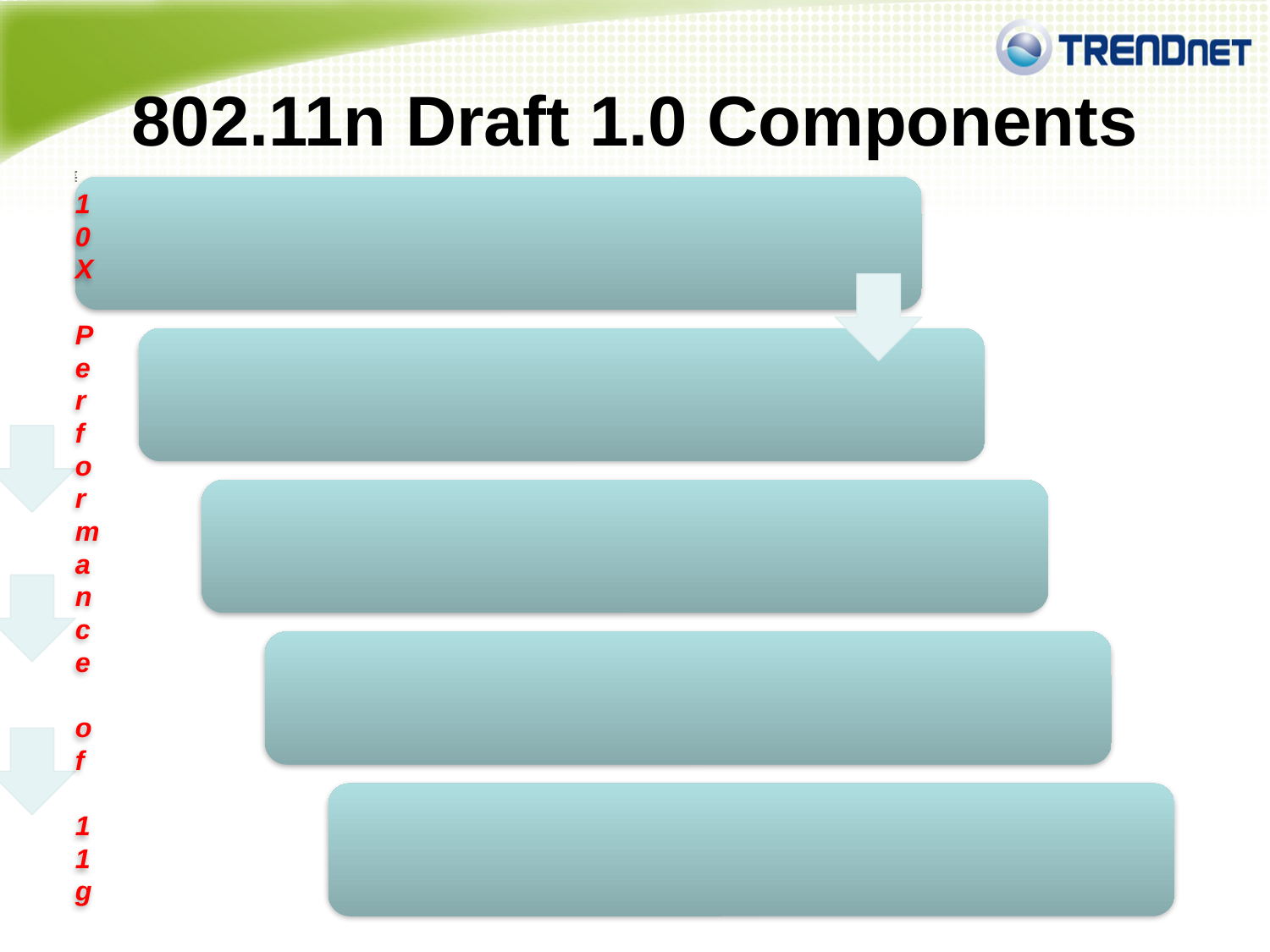

# 802.11n Draft 1.0 Components
MIMO
10X Performance of 11g